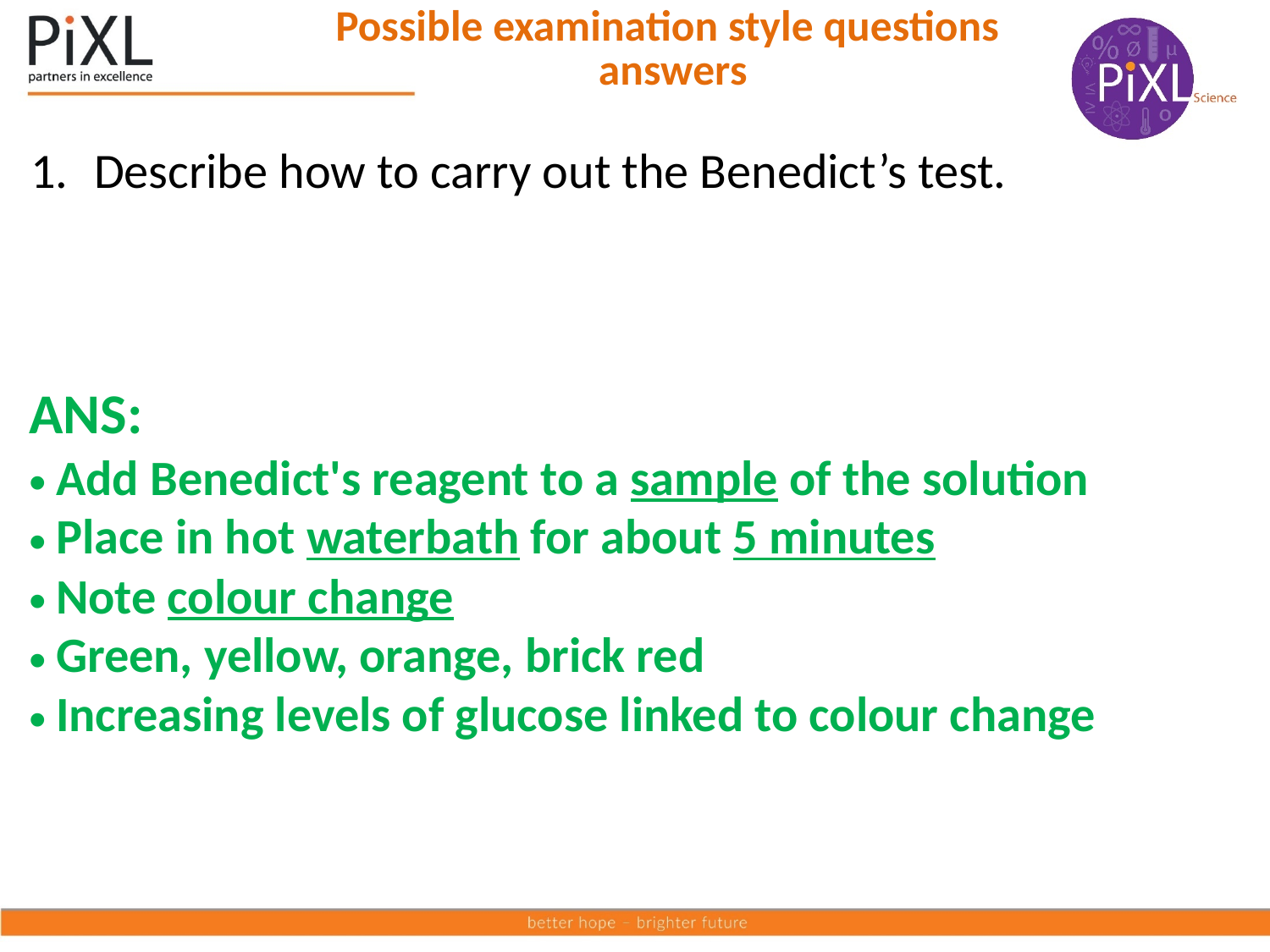

# Possible examination style questions answers
Describe how to carry out the Benedict’s test.

ANS:
Add Benedict's reagent to a sample of the solution
Place in hot waterbath for about 5 minutes
Note colour change
Green, yellow, orange, brick red
Increasing levels of glucose linked to colour change